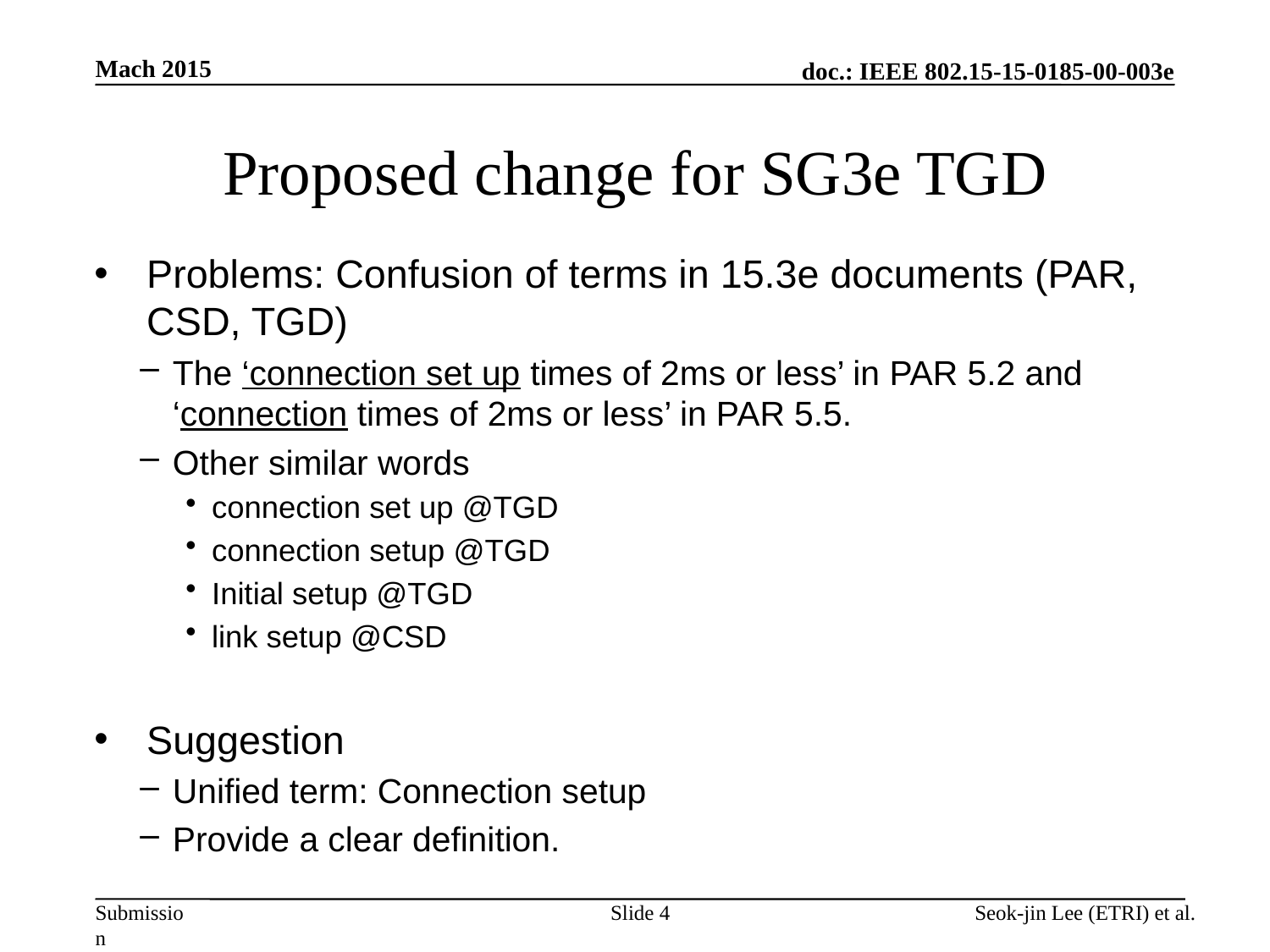

Mach 2015
# Proposed change for SG3e TGD
Problems: Confusion of terms in 15.3e documents (PAR, CSD, TGD)
The ‘connection set up times of 2ms or less’ in PAR 5.2 and ‘connection times of 2ms or less’ in PAR 5.5.
Other similar words
connection set up @TGD
connection setup @TGD
Initial setup @TGD
link setup @CSD

Suggestion
Unified term: Connection setup
Provide a clear definition.
Slide 4
Seok-jin Lee (ETRI) et al.